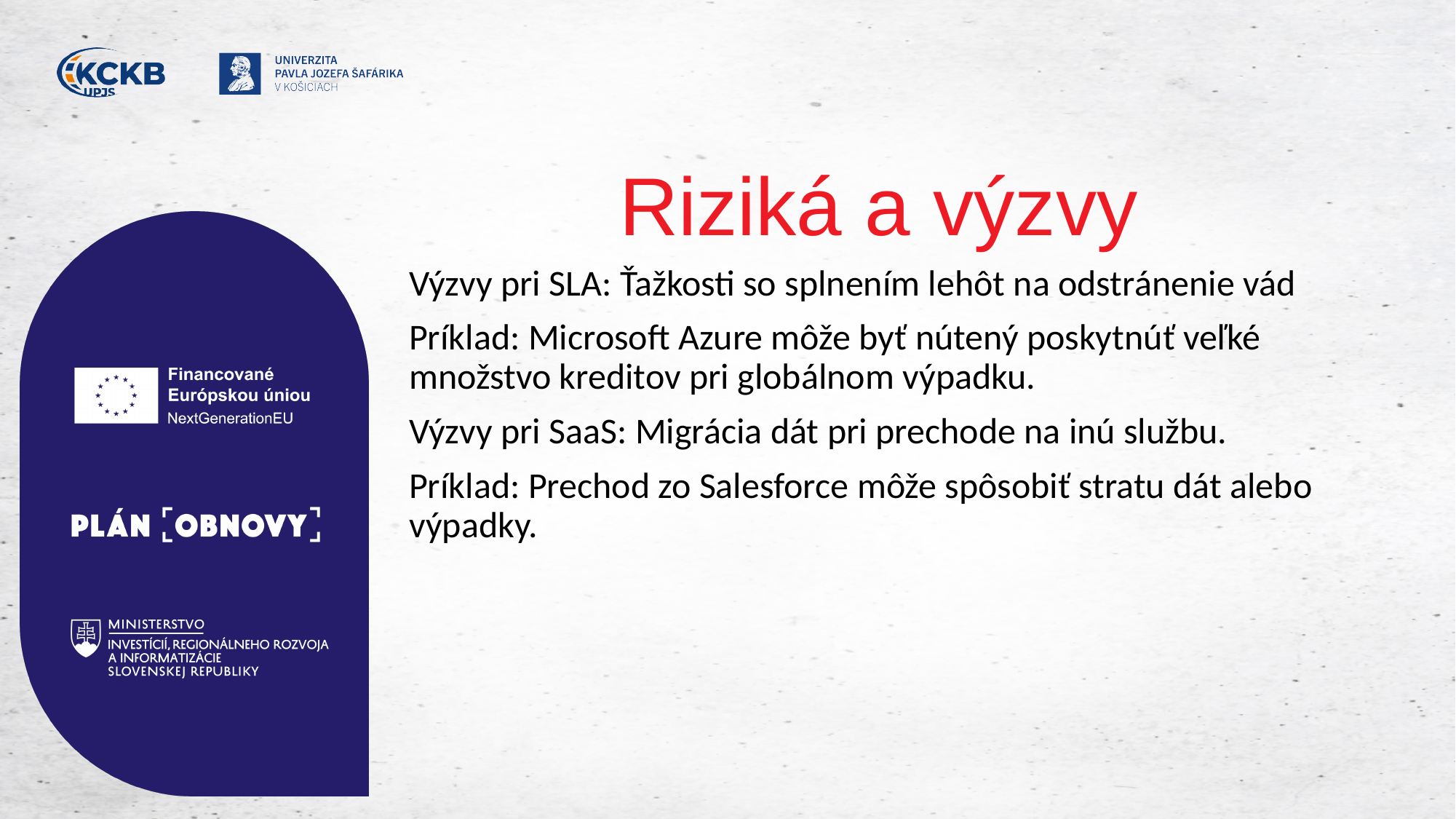

# Riziká a výzvy
Výzvy pri SLA: Ťažkosti so splnením lehôt na odstránenie vád
Príklad: Microsoft Azure môže byť nútený poskytnúť veľké množstvo kreditov pri globálnom výpadku.
Výzvy pri SaaS: Migrácia dát pri prechode na inú službu.
Príklad: Prechod zo Salesforce môže spôsobiť stratu dát alebo výpadky.